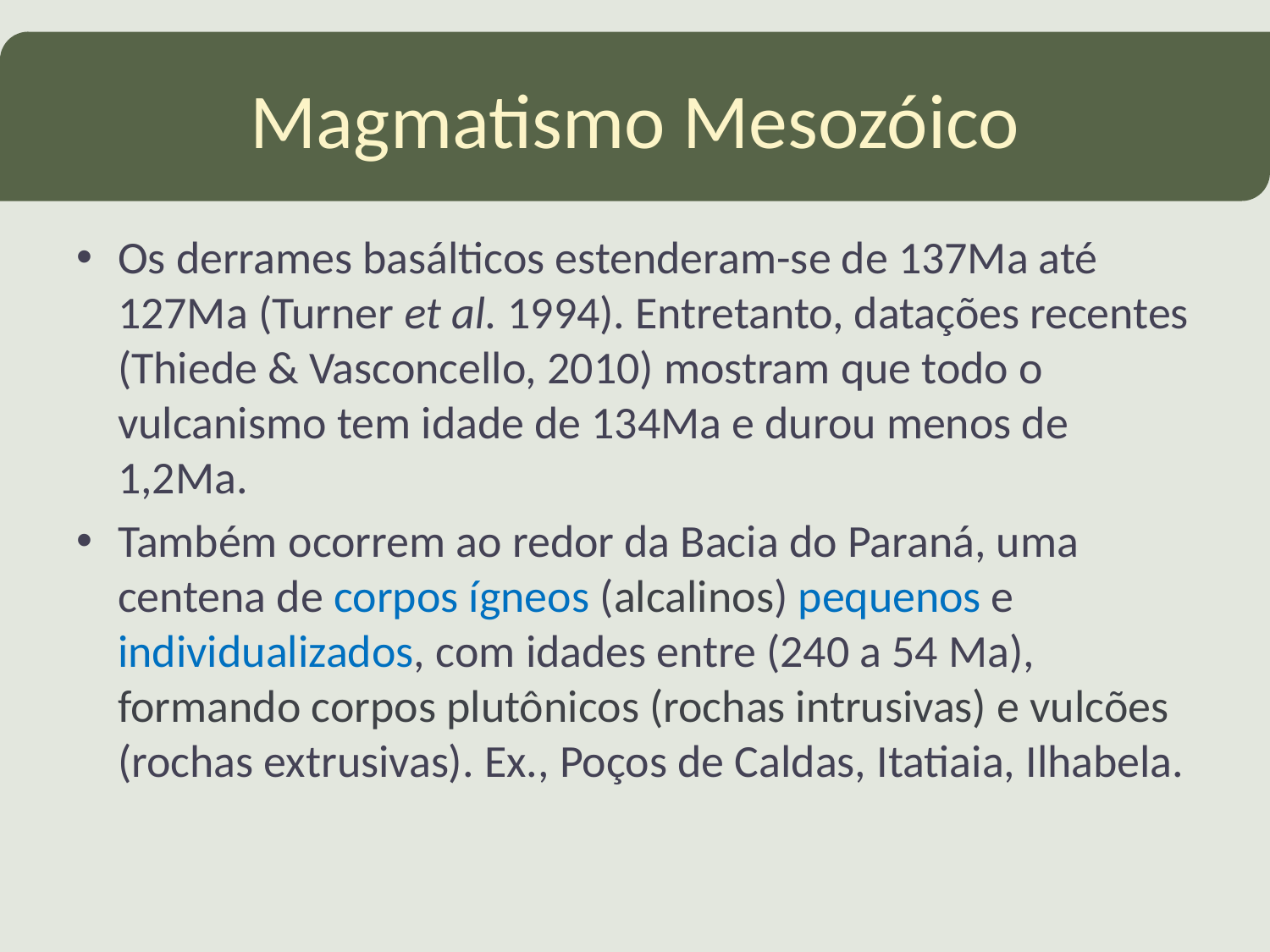

# Magmatismo Mesozóico
Os derrames basálticos estenderam-se de 137Ma até 127Ma (Turner et al. 1994). Entretanto, datações recentes (Thiede & Vasconcello, 2010) mostram que todo o vulcanismo tem idade de 134Ma e durou menos de 1,2Ma.
Também ocorrem ao redor da Bacia do Paraná, uma centena de corpos ígneos (alcalinos) pequenos e individualizados, com idades entre (240 a 54 Ma), formando corpos plutônicos (rochas intrusivas) e vulcões (rochas extrusivas). Ex., Poços de Caldas, Itatiaia, Ilhabela.